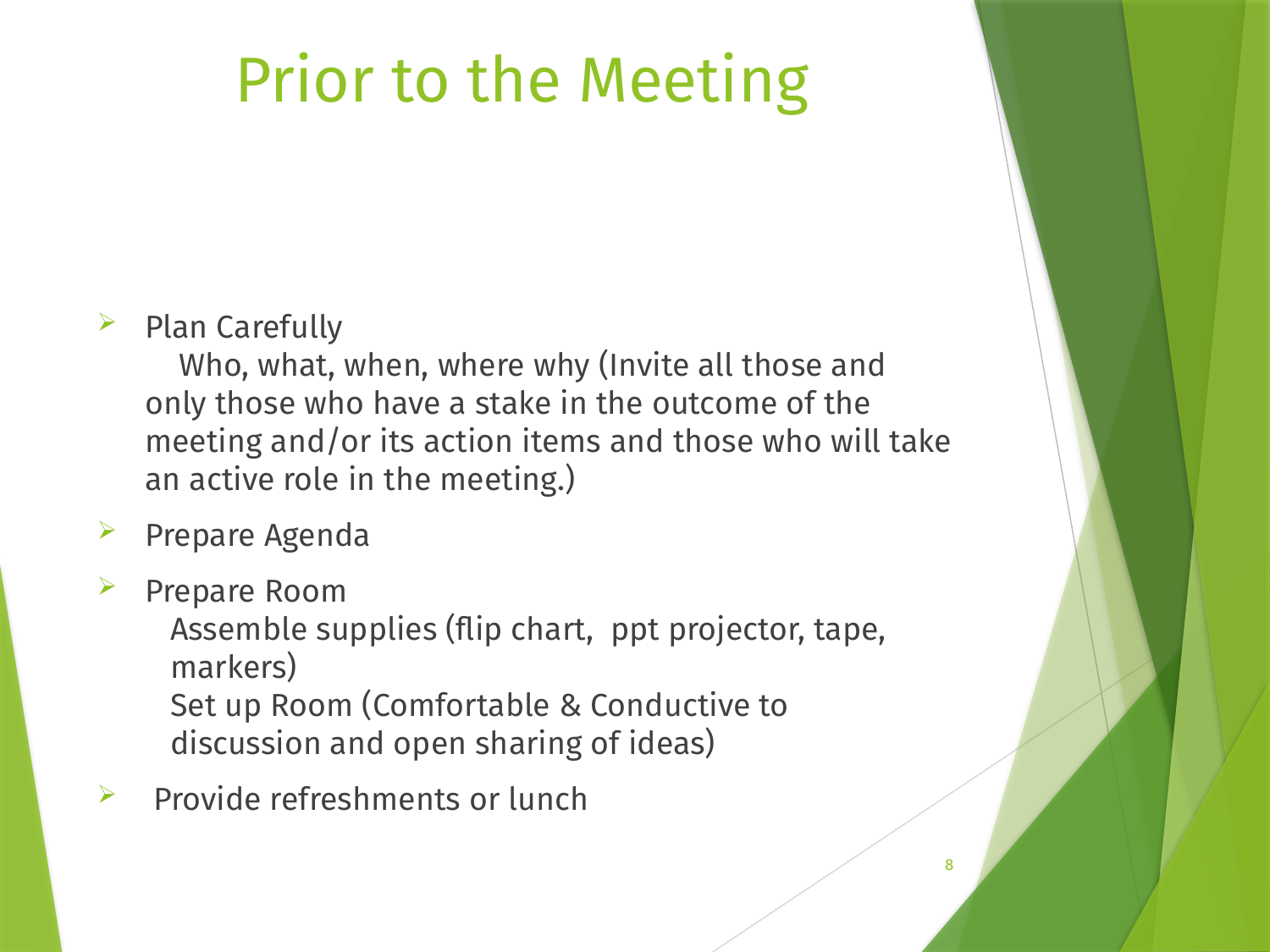

# Prior to the Meeting
Plan Carefully
    Who, what, when, where why (Invite all those and only those who have a stake in the outcome of the meeting and/or its action items and those who will take an active role in the meeting.)
Prepare Agenda
Prepare Room
   Assemble supplies (flip chart,  ppt projector, tape,
   markers)
   Set up Room (Comfortable & Conductive to
   discussion and open sharing of ideas)
 Provide refreshments or lunch
8